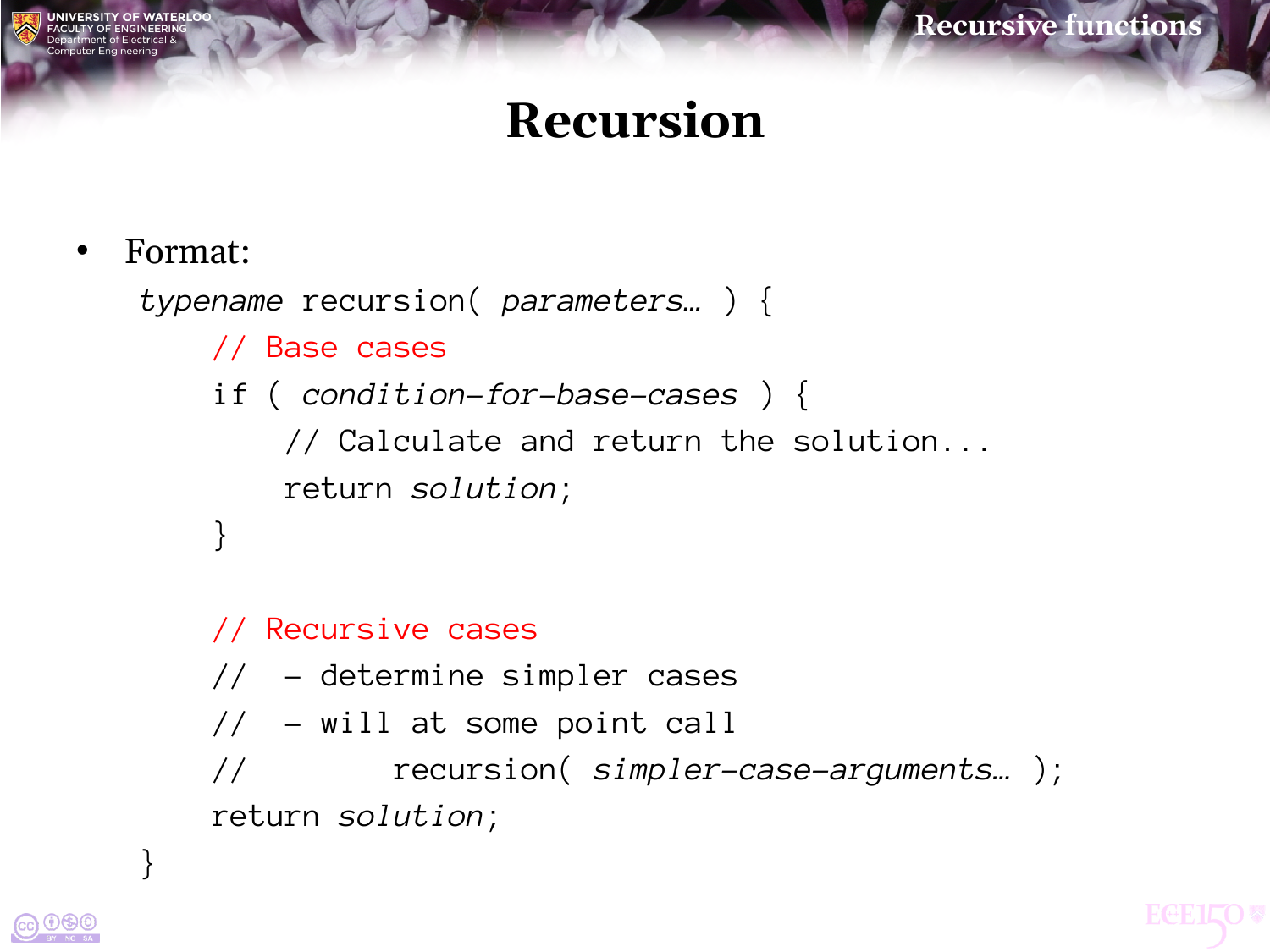

# Recursion
Format:
typename recursion( parameters… ) {
    // Base cases
    if ( condition-for-base-cases ) {
        // Calculate and return the solution...
        return solution;
    }

    // Recursive cases
    //  - determine simpler cases
    //  - will at some point call
    //        recursion( simpler-case-arguments… );
    return solution;
}